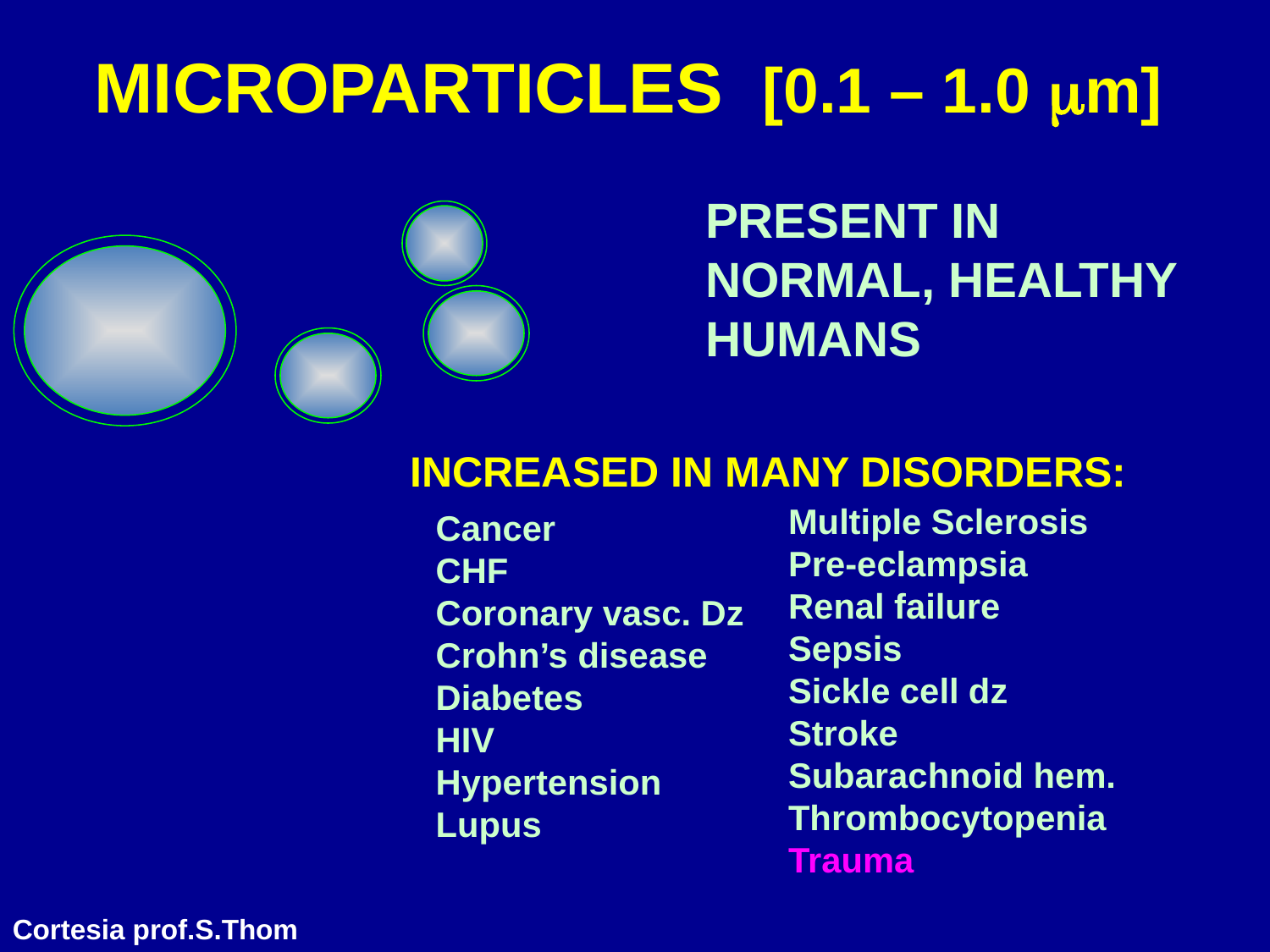

MICROPARTICLES  [0.1 – 1.0 μm]
PRESENT IN NORMAL, HEALTHY HUMANS

INCREASED IN MANY DISORDERS:
Multiple Sclerosis
Pre-eclampsia
Renal failure
Sepsis
Sickle cell dz
Stroke
Subarachnoid hem.
Thrombocytopenia
Trauma
Cancer
CHF
Coronary vasc. Dz
Crohn’s disease
Diabetes
HIV
Hypertension
Lupus
Cortesia prof.S.Thom